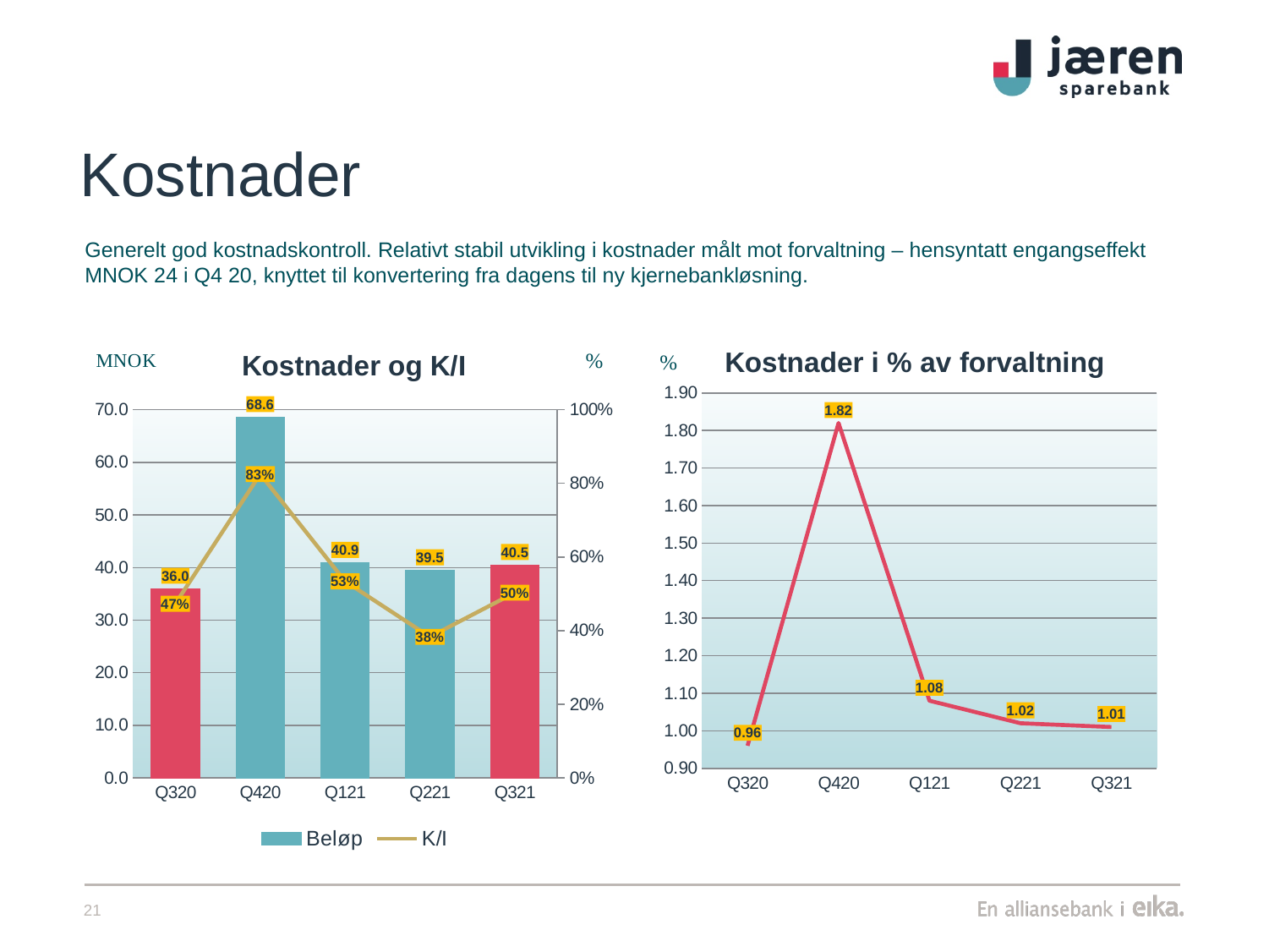

# Kostnader
Generelt god kostnadskontroll. Relativt stabil utvikling i kostnader målt mot forvaltning – hensyntatt engangseffekt MNOK 24 i Q4 20, knyttet til konvertering fra dagens til ny kjernebankløsning.

### Chart: Kostnader og K/I

| Category | Beløp | K/I |
|---|---|---|
| Q320 | 35.99 | 0.473 |
| Q420 | 68.6 | 0.825 |
| Q121 | 40.9 | 0.534 |
| Q221 | 39.5 | 0.383 |
| Q321 | 40.5 | 0.503 |

### Chart: Kostnader i % av forvaltning

| Category | % av GFK |
|---|---|
| Q320 | 0.96 |
| Q420 | 1.82 |
| Q121 | 1.08 |
| Q221 | 1.02 |
| Q321 | 1.01 |
21